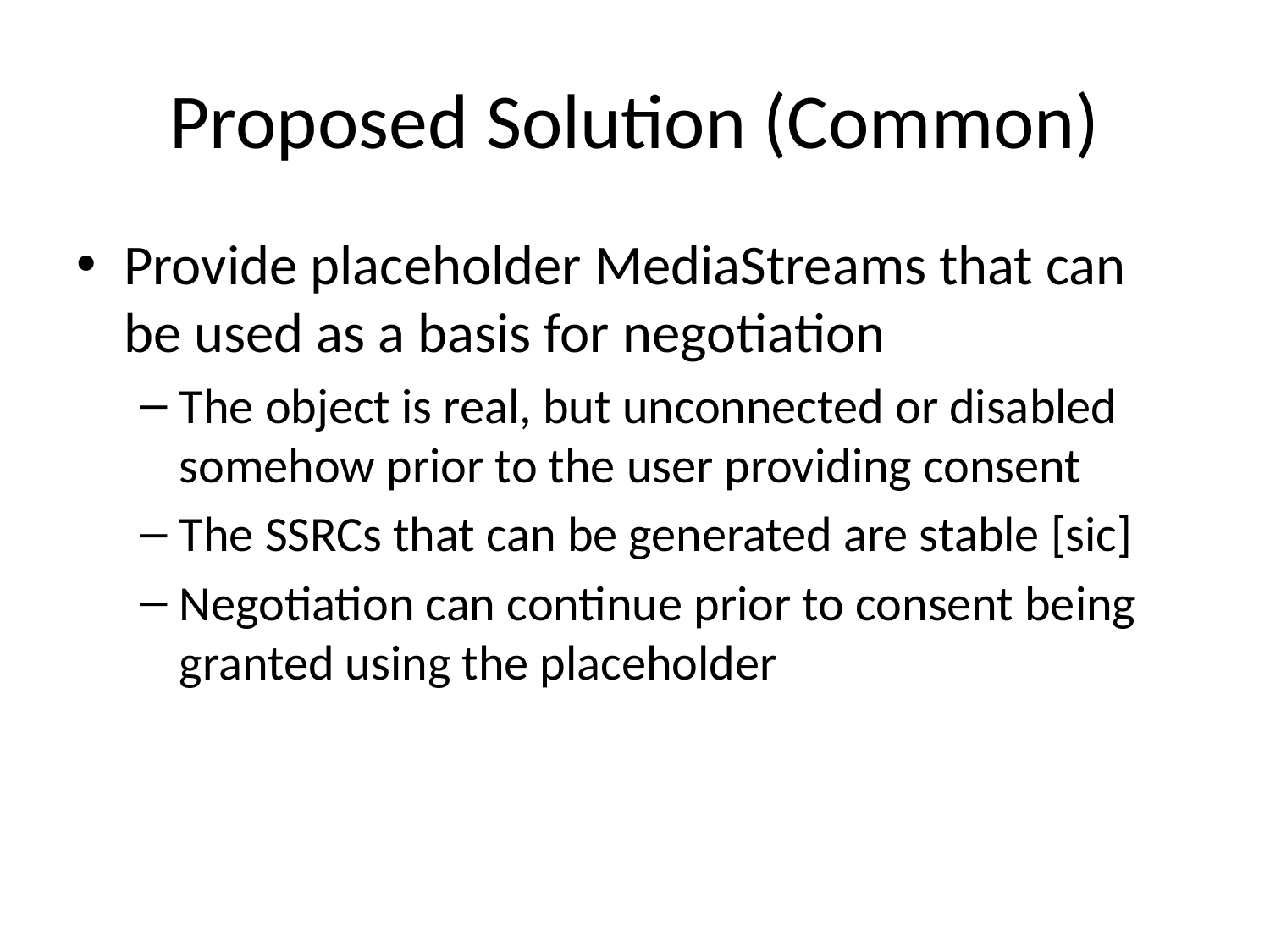

# Proposed Solution (Common)
Provide placeholder MediaStreams that can be used as a basis for negotiation
The object is real, but unconnected or disabled somehow prior to the user providing consent
The SSRCs that can be generated are stable [sic]
Negotiation can continue prior to consent being granted using the placeholder